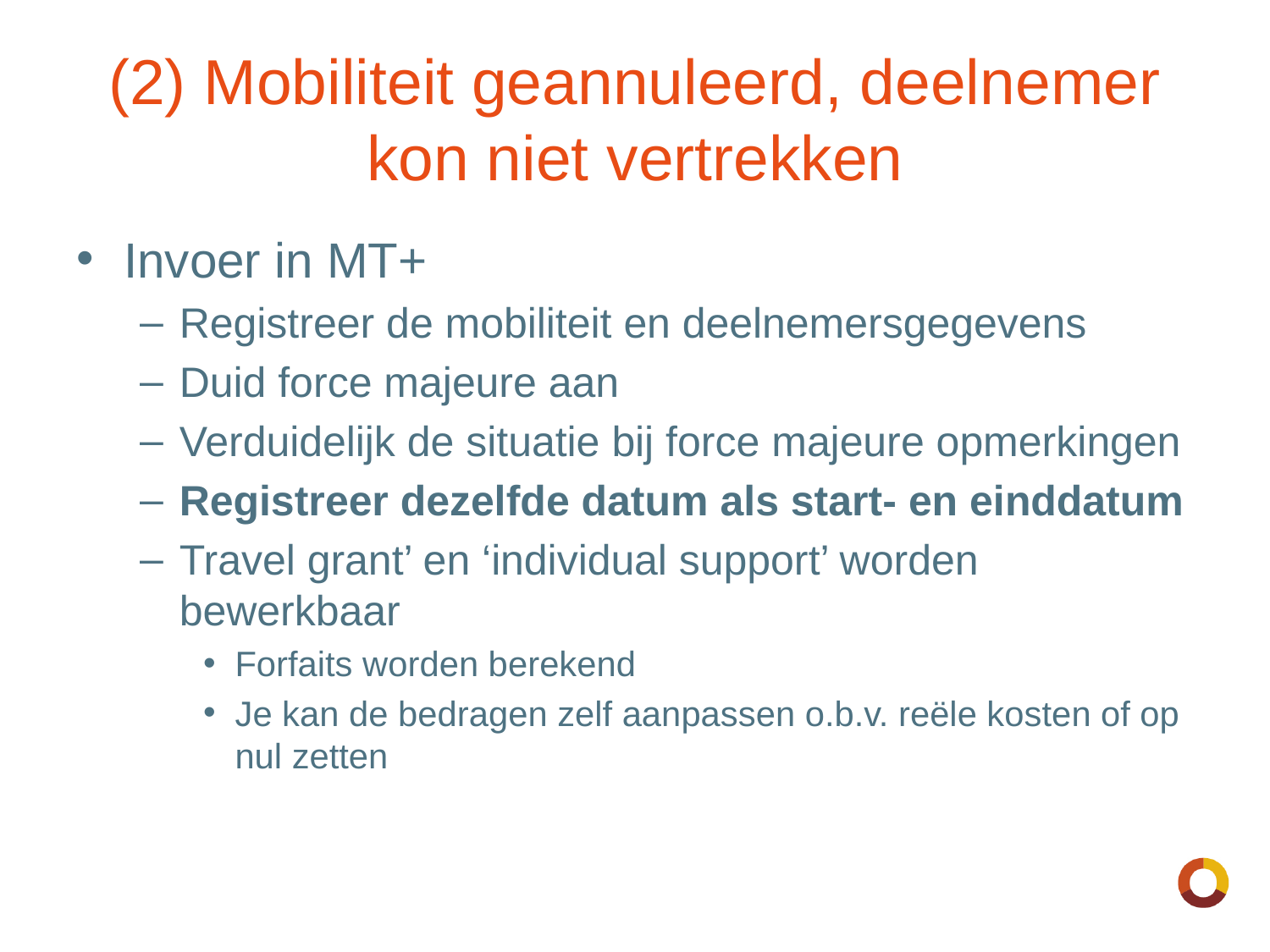

# (2) Mobiliteit geannuleerd, deelnemer kon niet vertrekken
Invoer in MT+
Registreer de mobiliteit en deelnemersgegevens
Duid force majeure aan
Verduidelijk de situatie bij force majeure opmerkingen
Registreer dezelfde datum als start- en einddatum
Travel grant’ en ‘individual support’ worden bewerkbaar
Forfaits worden berekend
Je kan de bedragen zelf aanpassen o.b.v. reële kosten of op nul zetten